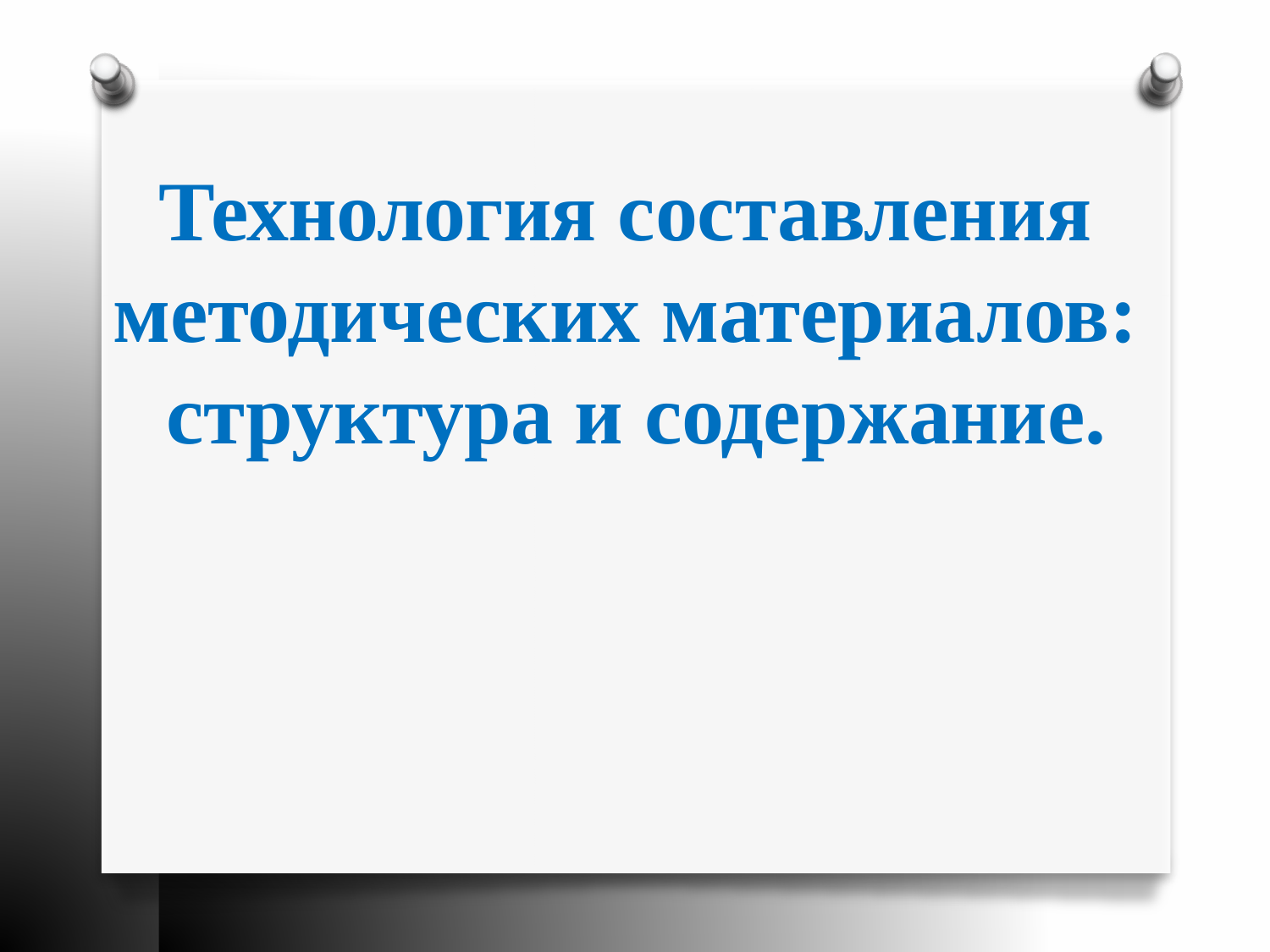

Технология составления  методических материалов:  структура и содержание.